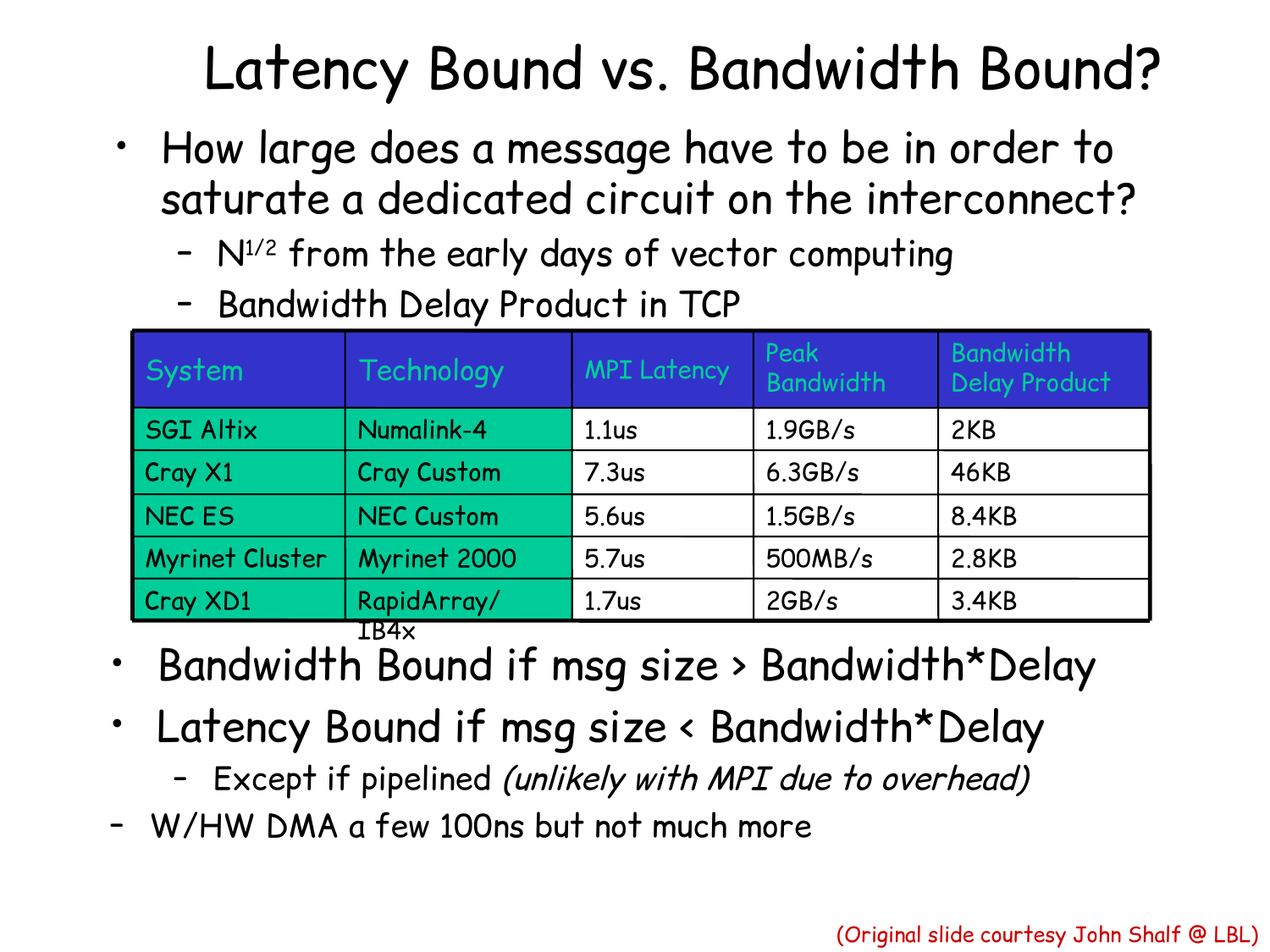

# Latency Bound vs. Bandwidth Bound?
How large does a message have to be in order to saturate a dedicated circuit on the interconnect?
N1/2 from the early days of vector computing
Bandwidth Delay Product in TCP
System

Technology

MPI Latency

Peak Bandwidth

Bandwidth Delay Product

SGI Altix

Numalink-4
1.1us
1.9GB/s
2KB
Cray X1

Cray Custom
7.3us
6.3GB/s
46KB
NEC ES

NEC Custom
5.6us
1.5GB/s
8.4KB
Myrinet Cluster

Myrinet 2000
5.7us
500MB/s
2.8KB
Cray XD1

RapidArray/IB4x
1.7us
2GB/s
3.4KB

Bandwidth Bound if msg size > Bandwidth*Delay
Latency Bound if msg size < Bandwidth*Delay
Except if pipelined (unlikely with MPI due to overhead)
W/HW DMA a few 100ns but not much more
(Original slide courtesy John Shalf @ LBL)